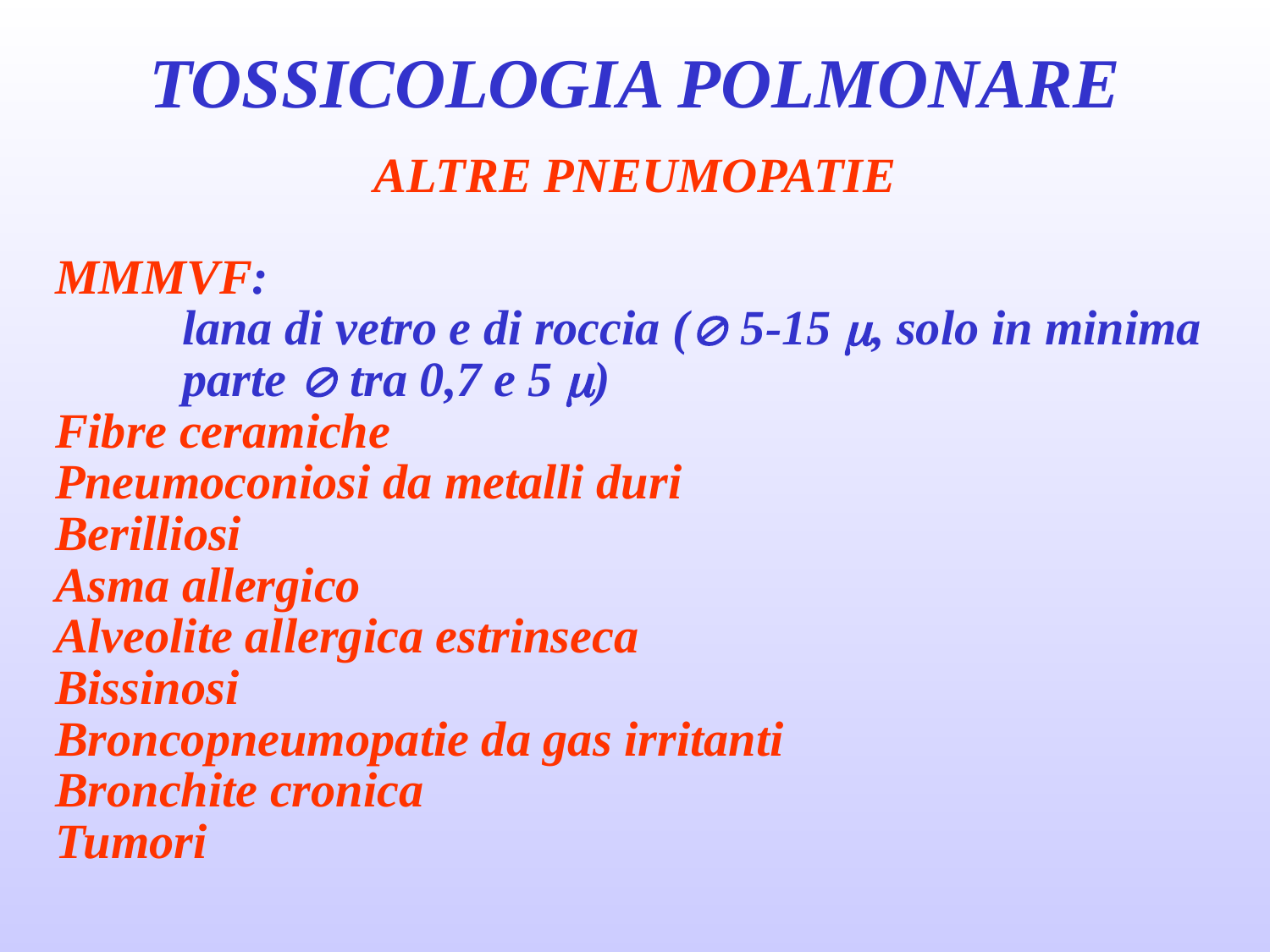

# TOSSICOLOGIA POLMONARE
ALTRE PNEUMOPATIE

MMMVF:
	lana di vetro e di roccia (∅ 5-15 μ, solo in minima
	parte ∅ tra 0,7 e 5 μ)
Fibre ceramiche
Pneumoconiosi da metalli duri
Berilliosi
Asma allergico
Alveolite allergica estrinseca
Bissinosi
Broncopneumopatie da gas irritanti
Bronchite cronica
Tumori